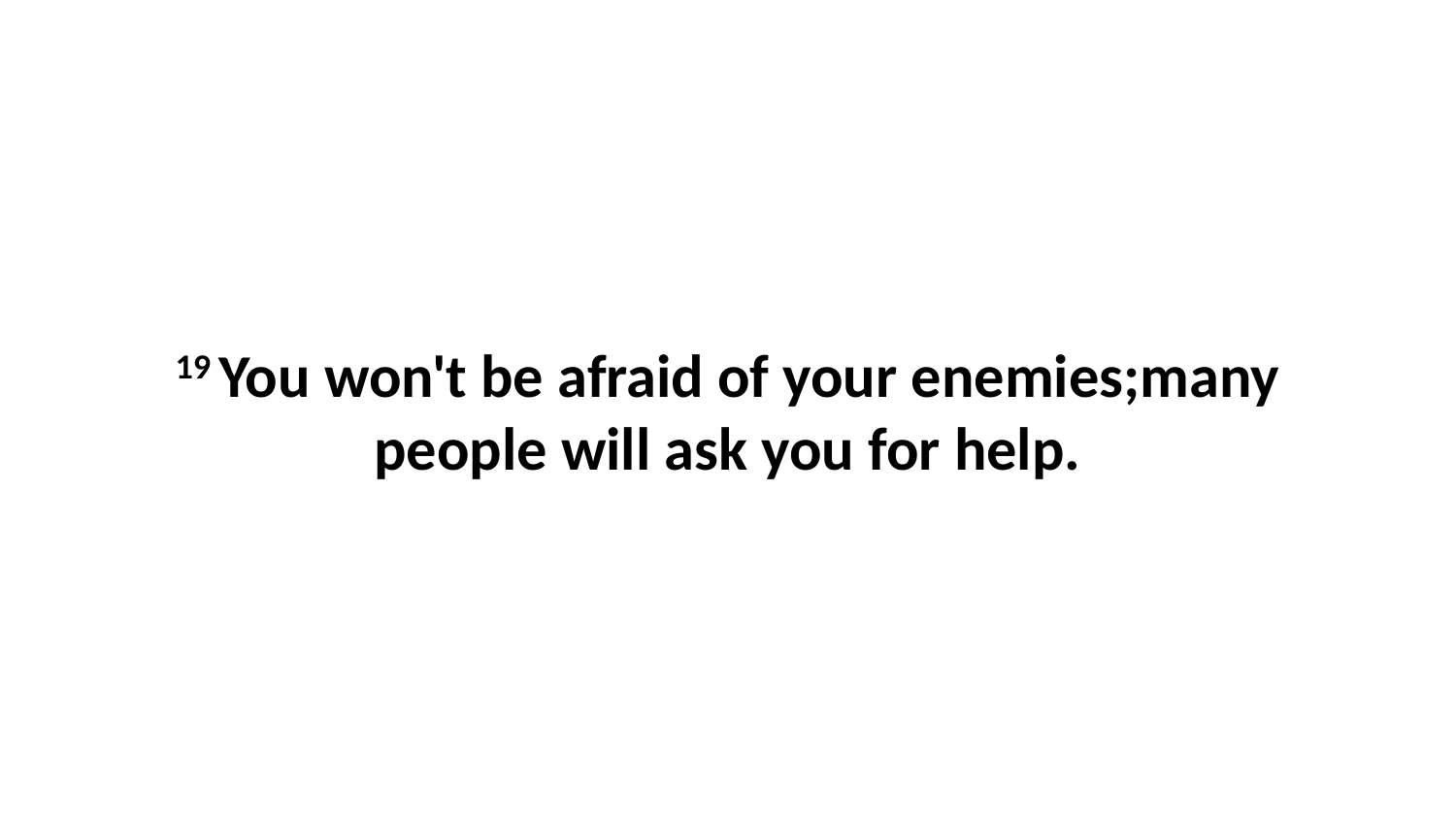

19 You won't be afraid of your enemies;many people will ask you for help.